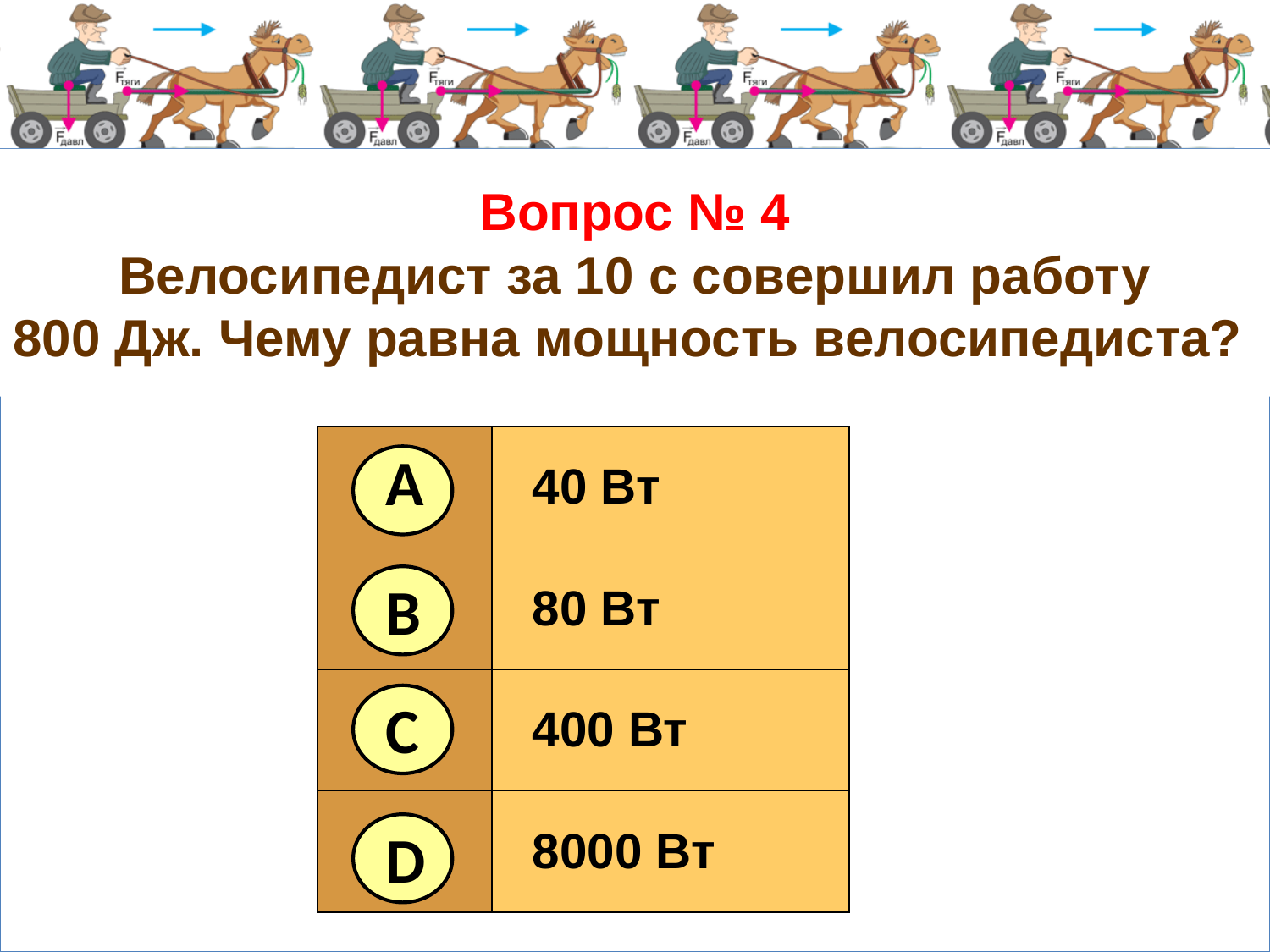

# Вопрос № 4 Велосипедист за 10 с совершил работу 800 Дж. Чему равна мощность велосипедиста?
|  | 40 Вт |
| --- | --- |
|  | 80 Вт |
|  | 400 Вт |
|  | 8000 Вт |
А

В

С

D